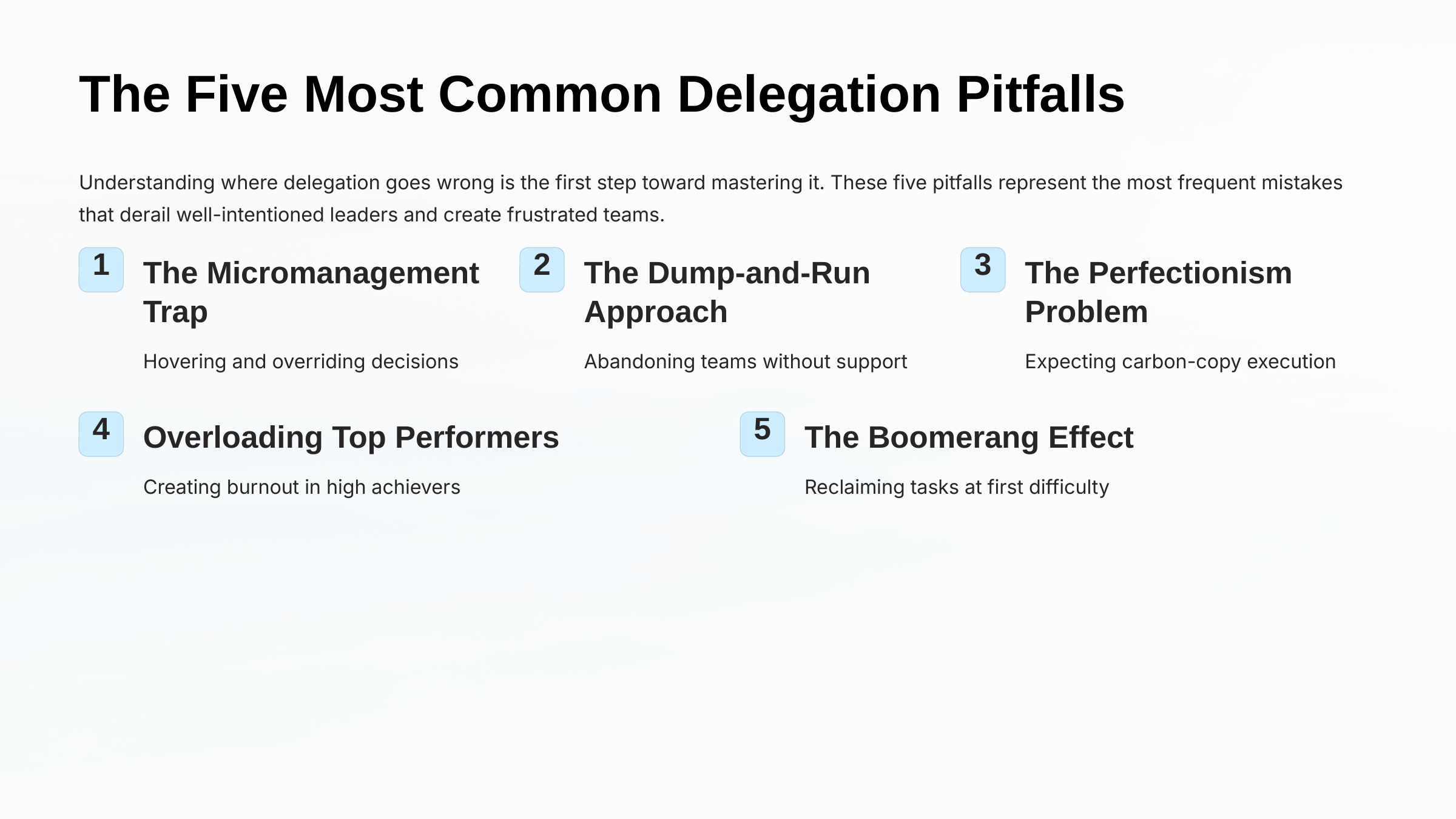

The Five Most Common Delegation Pitfalls
Understanding where delegation goes wrong is the first step toward mastering it. These five pitfalls represent the most frequent mistakes that derail well-intentioned leaders and create frustrated teams.

1
2
3
The Micromanagement Trap
The Dump-and-Run Approach
The Perfectionism Problem
Hovering and overriding decisions
Abandoning teams without support
Expecting carbon-copy execution

4
5
Overloading Top Performers
The Boomerang Effect
Creating burnout in high achievers
Reclaiming tasks at first difficulty